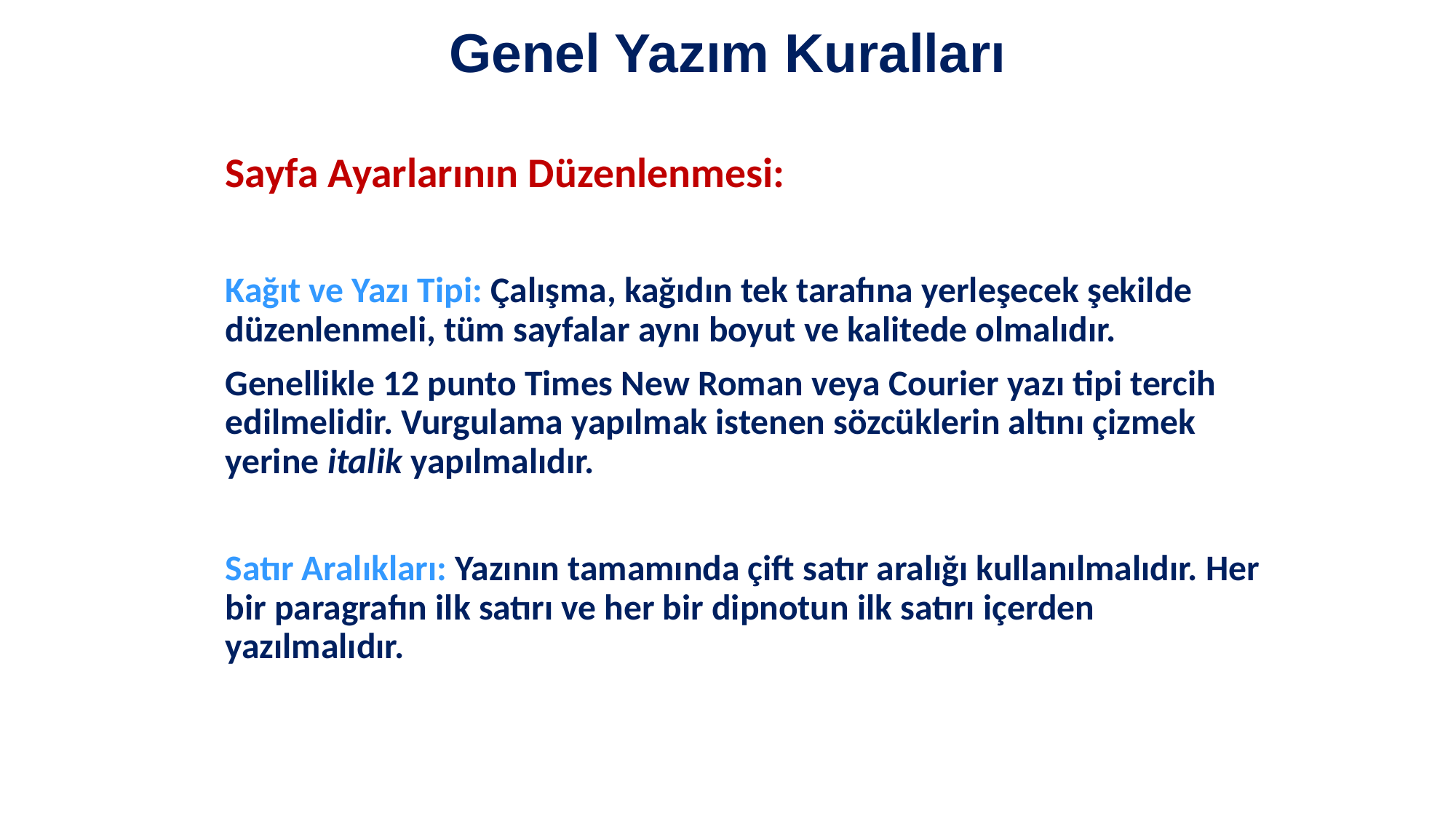

# Genel Yazım Kuralları
	Sayfa Ayarlarının Düzenlenmesi:

	Kağıt ve Yazı Tipi: Çalışma, kağıdın tek tarafına yerleşecek şekilde düzenlenmeli, tüm sayfalar aynı boyut ve kalitede olmalıdır.
	Genellikle 12 punto Times New Roman veya Courier yazı tipi tercih edilmelidir. Vurgulama yapılmak istenen sözcüklerin altını çizmek yerine italik yapılmalıdır.

	Satır Aralıkları: Yazının tamamında çift satır aralığı kullanılmalıdır. Her bir paragrafın ilk satırı ve her bir dipnotun ilk satırı içerden yazılmalıdır.